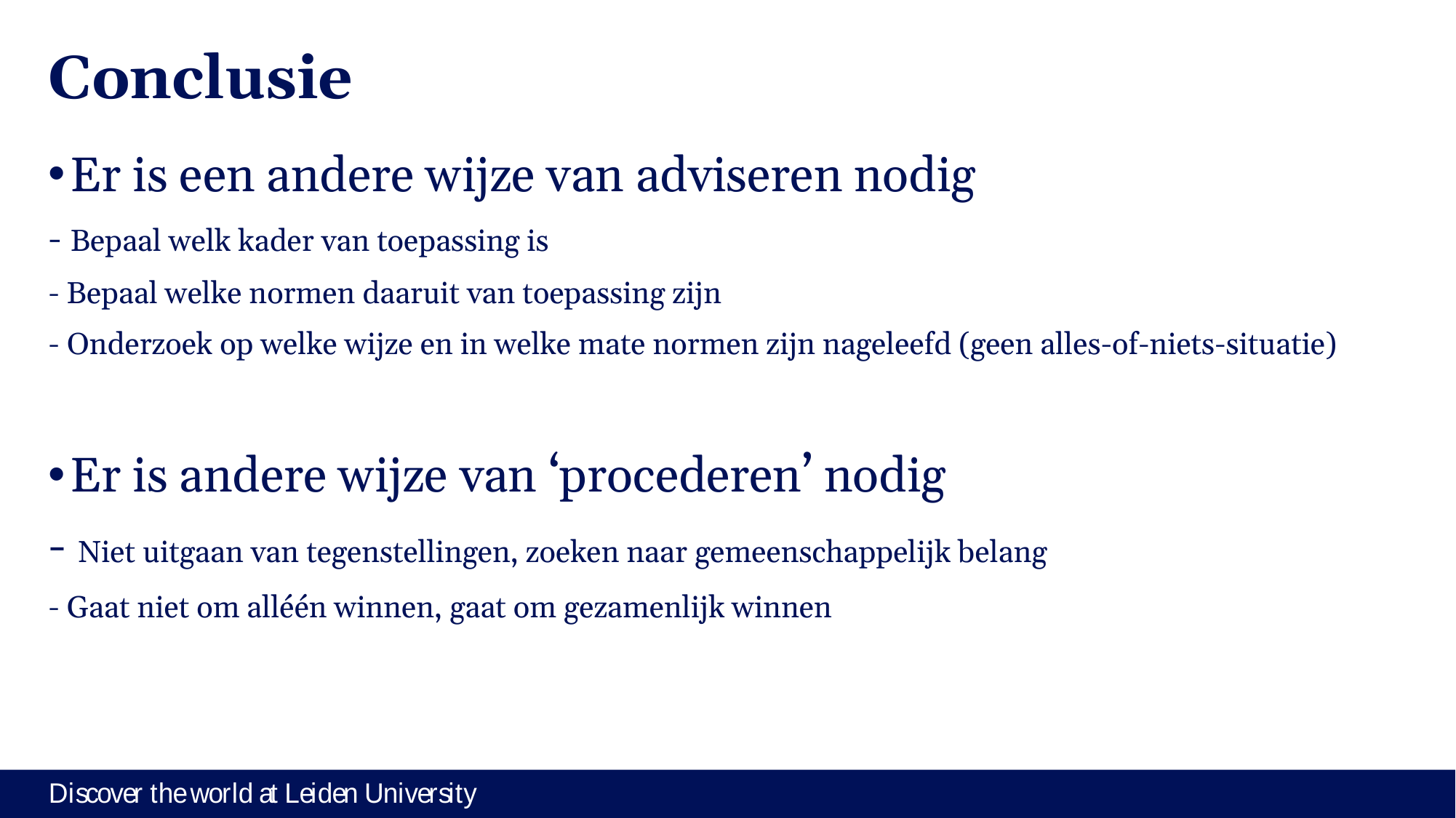

# Conclusie
Er is een andere wijze van adviseren nodig
- Bepaal welk kader van toepassing is
- Bepaal welke normen daaruit van toepassing zijn
- Onderzoek op welke wijze en in welke mate normen zijn nageleefd (geen alles-of-niets-situatie)

Er is andere wijze van ‘procederen’ nodig
- Niet uitgaan van tegenstellingen, zoeken naar gemeenschappelijk belang
- Gaat niet om alléén winnen, gaat om gezamenlijk winnen